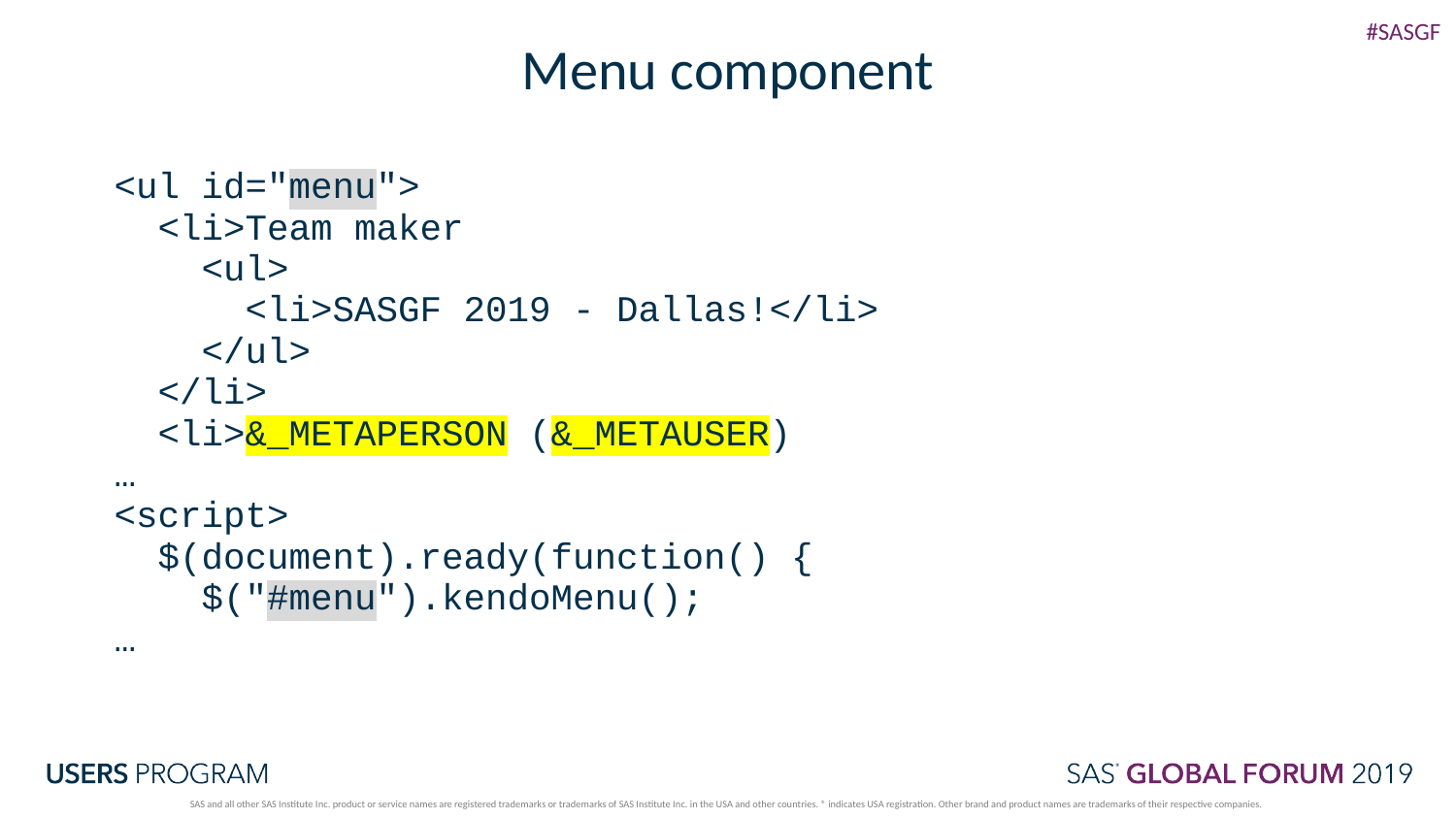

# Menu component

<ul id="menu">
  <li>Team maker
    <ul>
      <li>SASGF 2019 - Dallas!</li>
    </ul>
  </li>
  <li>&_METAPERSON (&_METAUSER)
…
<script>
  $(document).ready(function() {
    $("#menu").kendoMenu();
…